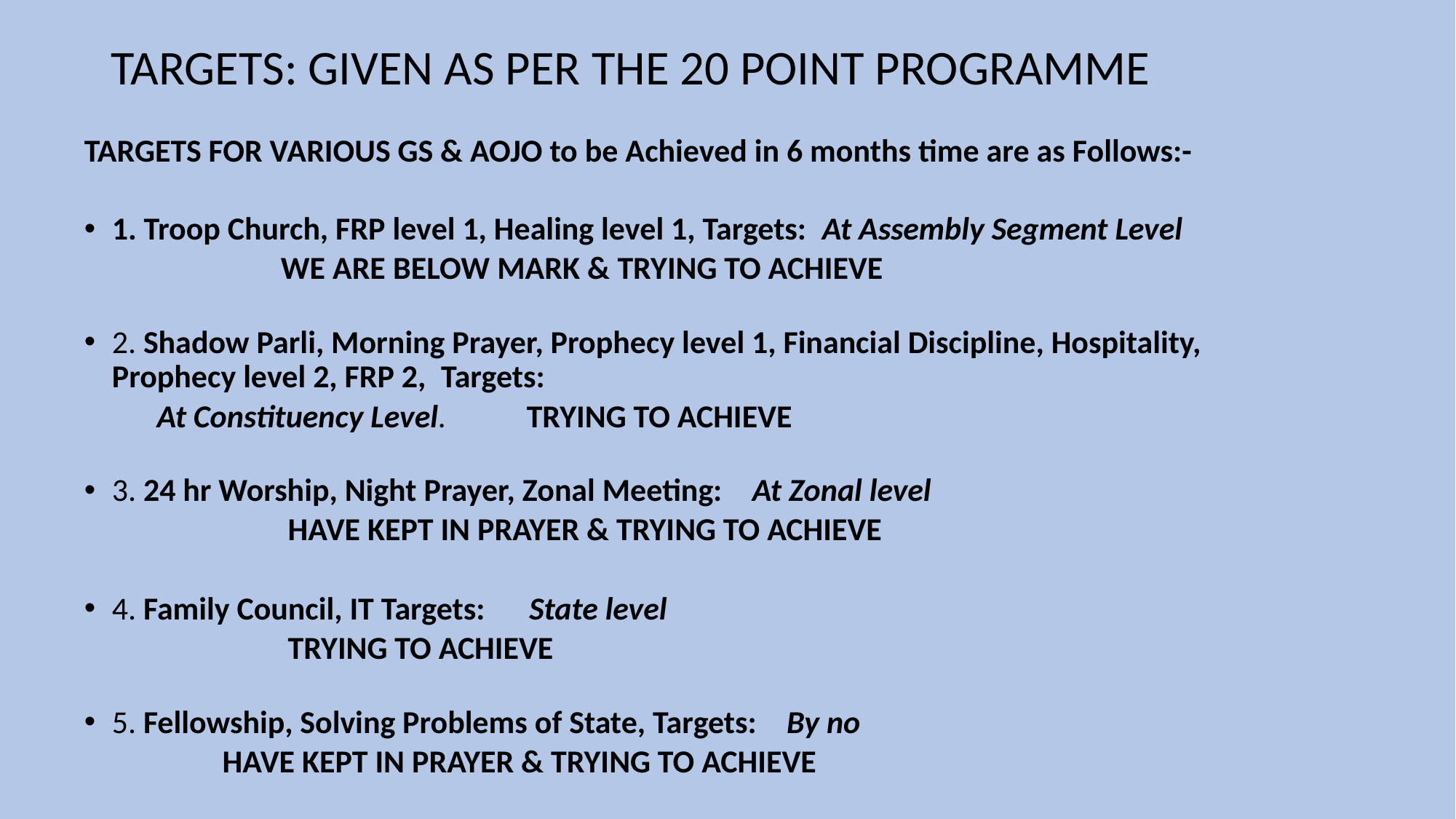

# TARGETS: GIVEN AS PER THE 20 POINT PROGRAMME
TARGETS FOR VARIOUS GS & AOJO to be Achieved in 6 months time are as Follows:-
1. Troop Church, FRP level 1, Healing level 1, Targets:  At Assembly Segment Level
                           WE ARE BELOW MARK & TRYING TO ACHIEVE
2. Shadow Parli, Morning Prayer, Prophecy level 1, Financial Discipline, Hospitality, Prophecy level 2, FRP 2,  Targets:
          At Constituency Level.           TRYING TO ACHIEVE
3. 24 hr Worship, Night Prayer, Zonal Meeting:    At Zonal level
                            HAVE KEPT IN PRAYER & TRYING TO ACHIEVE

4. Family Council, IT Targets:      State level
                            TRYING TO ACHIEVE
5. Fellowship, Solving Problems of State, Targets:    By no
                   HAVE KEPT IN PRAYER & TRYING TO ACHIEVE